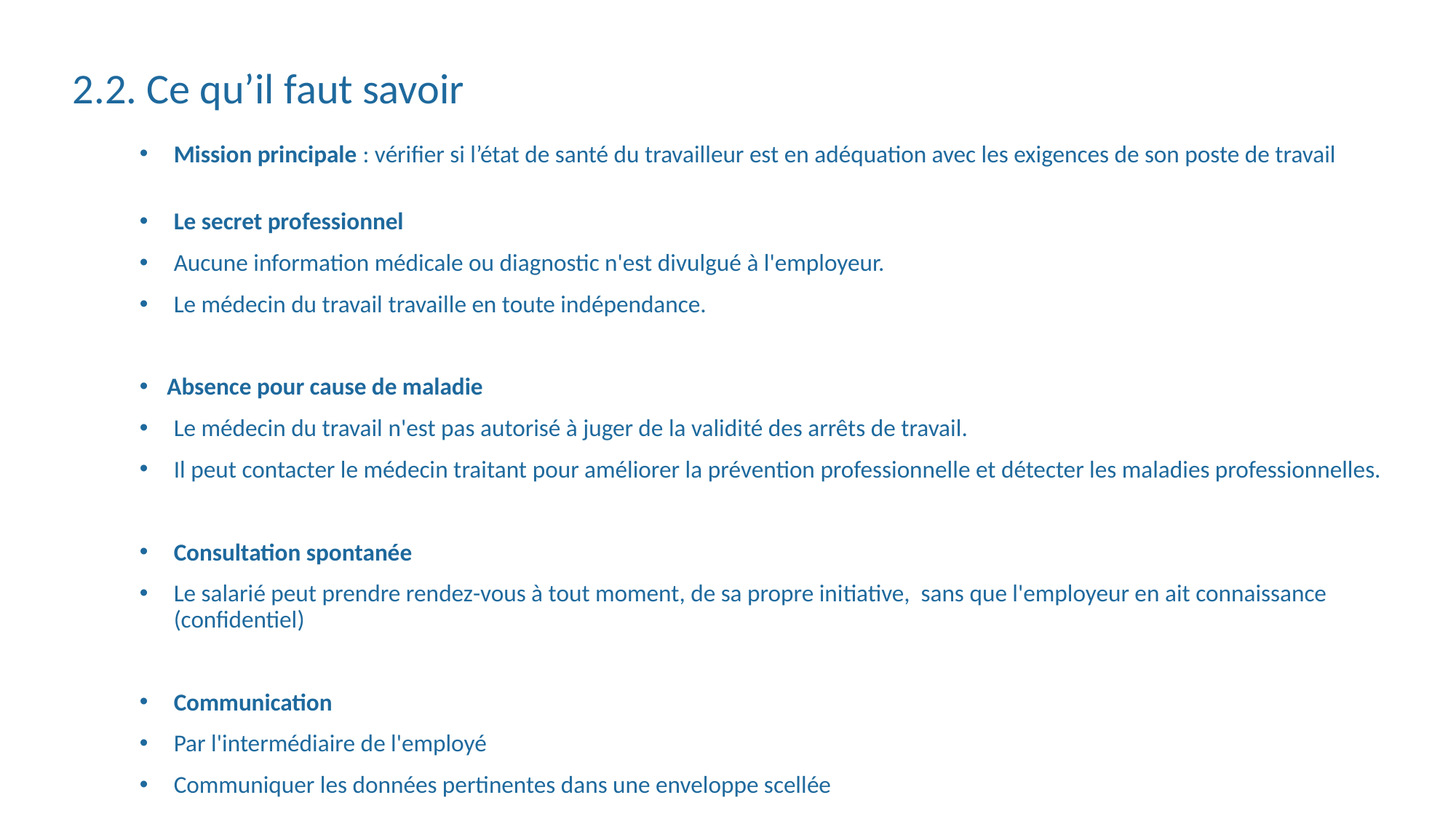

# 2.2. Ce qu’il faut savoir
Mission principale : vérifier si l’état de santé du travailleur est en adéquation avec les exigences de son poste de travail

Le secret professionnel
Aucune information médicale ou diagnostic n'est divulgué à l'employeur.
Le médecin du travail travaille en toute indépendance.

Absence pour cause de maladie
Le médecin du travail n'est pas autorisé à juger de la validité des arrêts de travail.
Il peut contacter le médecin traitant pour améliorer la prévention professionnelle et détecter les maladies professionnelles.

Consultation spontanée
Le salarié peut prendre rendez-vous à tout moment, de sa propre initiative,  sans que l'employeur en ait connaissance (confidentiel)

Communication
Par l'intermédiaire de l'employé
Communiquer les données pertinentes dans une enveloppe scellée

Trouver votre médecin du travail
Site web : https://www.mijngezondheid.belgie.be/ Aller sur : « Mon équipe de soins » → « Mon médecin du travail ».
Accès par carte d'identité ou Itsme
Alternative : https://www.seed-connect.be/